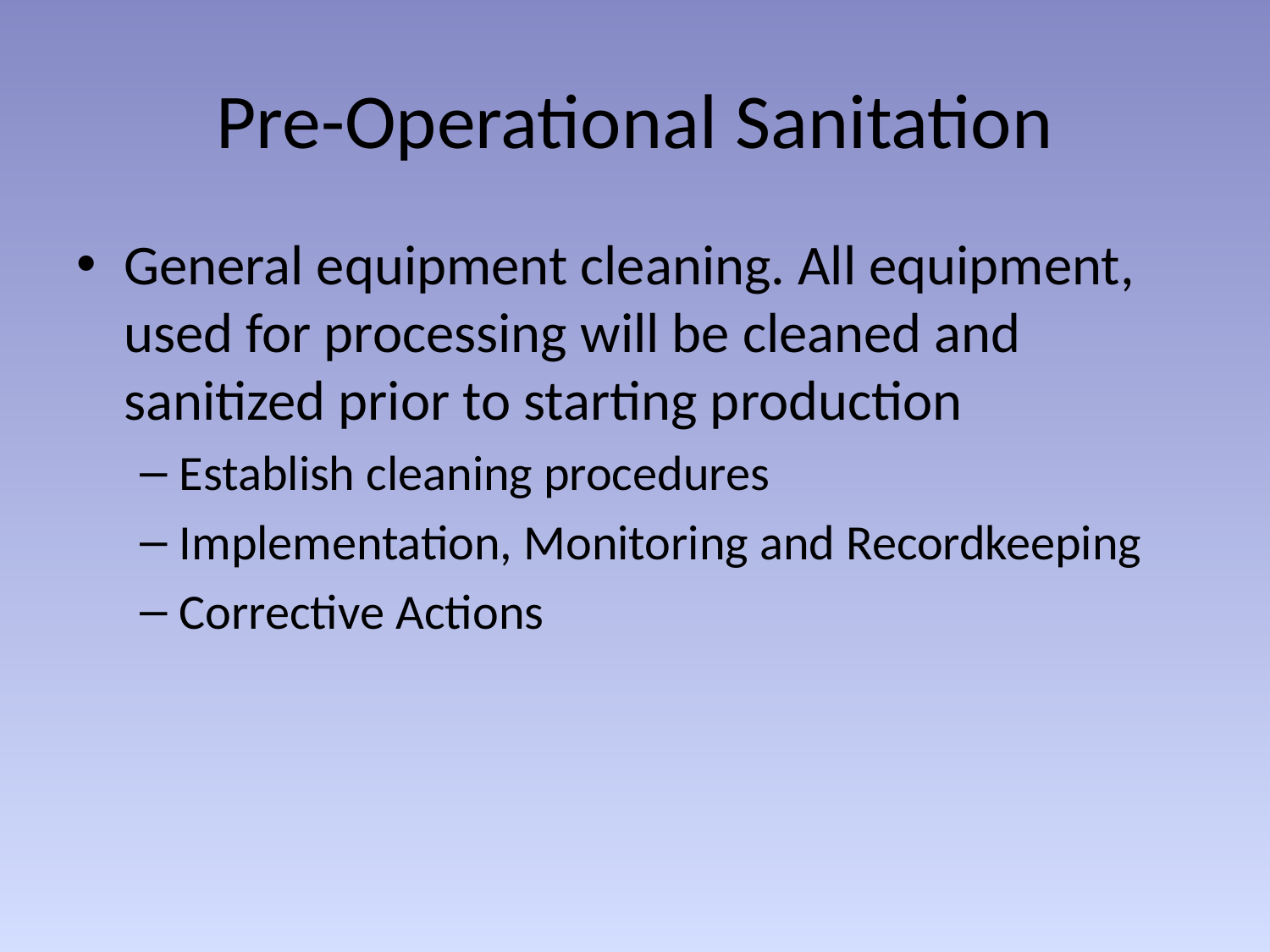

# Pre-Operational Sanitation
General equipment cleaning. All equipment, used for processing will be cleaned and sanitized prior to starting production
Establish cleaning procedures
Implementation, Monitoring and Recordkeeping
Corrective Actions